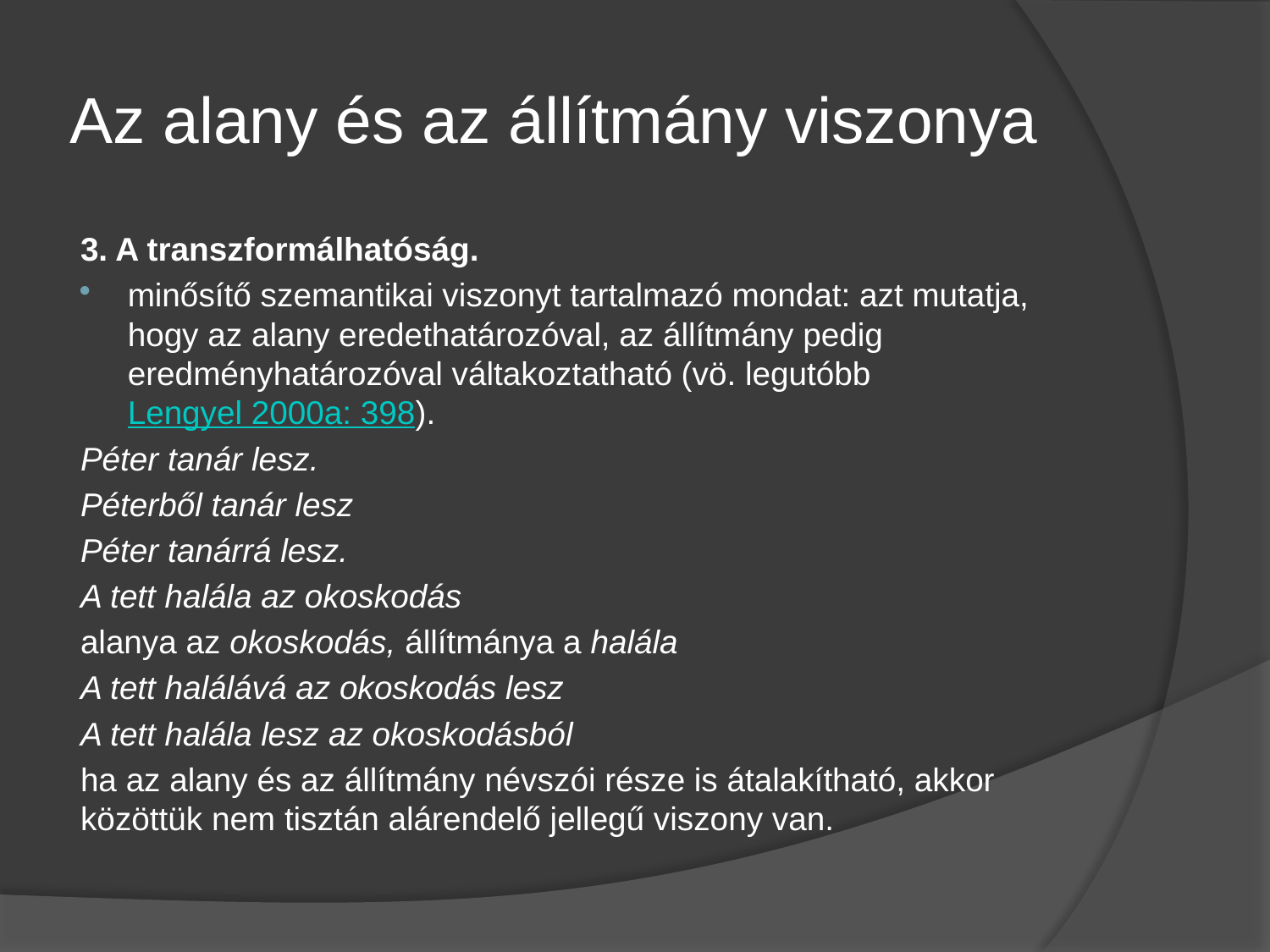

# Az alany és az állítmány viszonya
3. A transzformálhatóság.
minősítő szemantikai viszonyt tartalmazó mondat: azt mutatja, hogy az alany eredethatározóval, az állítmány pedig eredményhatározóval váltakoztatható (vö. legutóbb Lengyel 2000a: 398).
Péter tanár lesz.
Péterből tanár lesz
Péter tanárrá lesz.
A tett halála az okoskodás
alanya az okoskodás, állítmánya a halála
A tett halálává az okoskodás lesz
A tett halála lesz az okoskodásból
ha az alany és az állítmány névszói része is átalakítható, akkor közöttük nem tisztán alárendelő jellegű viszony van.